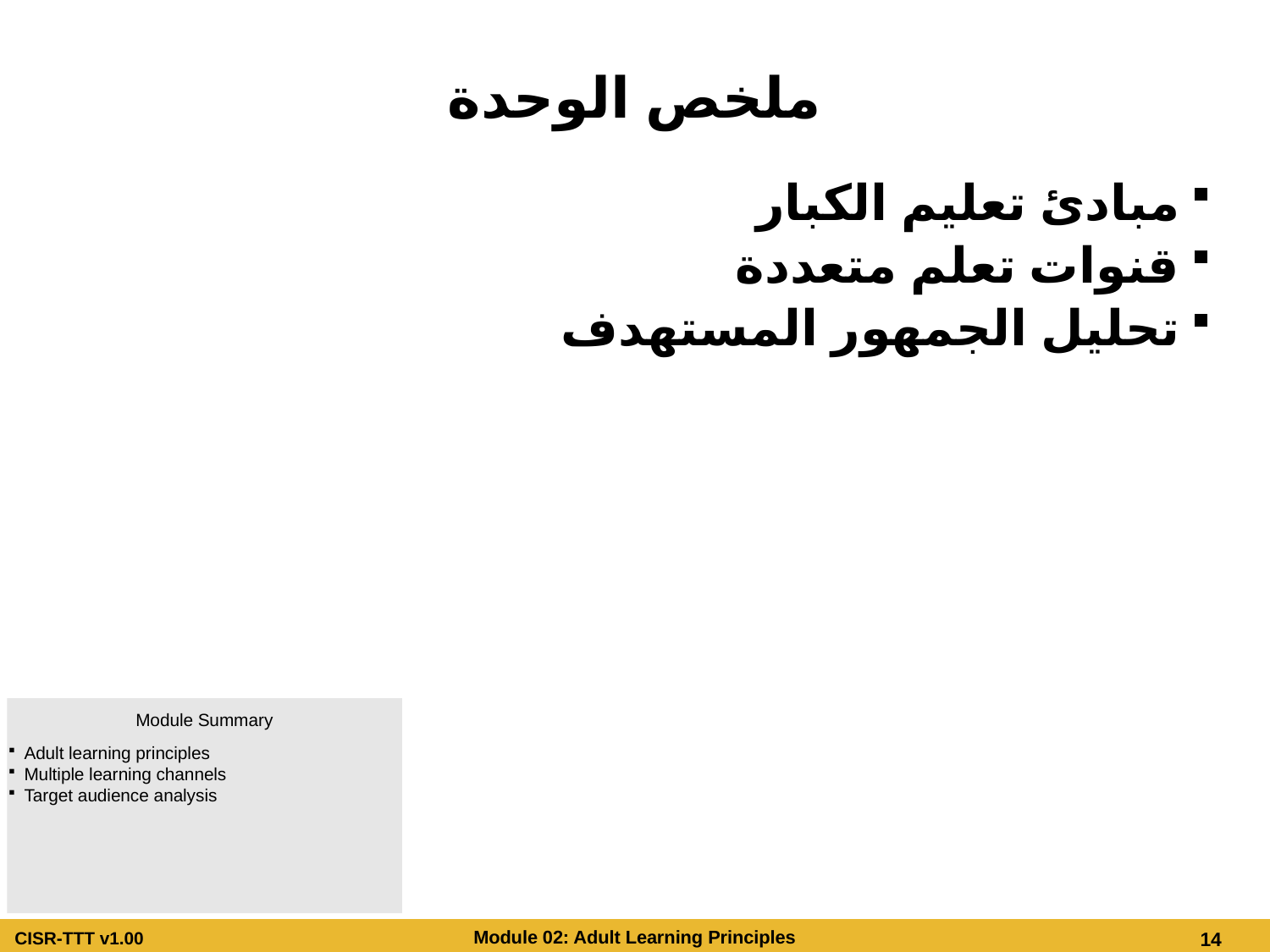

# ملخص الوحدة
مبادئ تعليم الكبار
قنوات تعلم متعددة
تحليل الجمهور المستهدف
Module Summary
Adult learning principles
Multiple learning channels
Target audience analysis